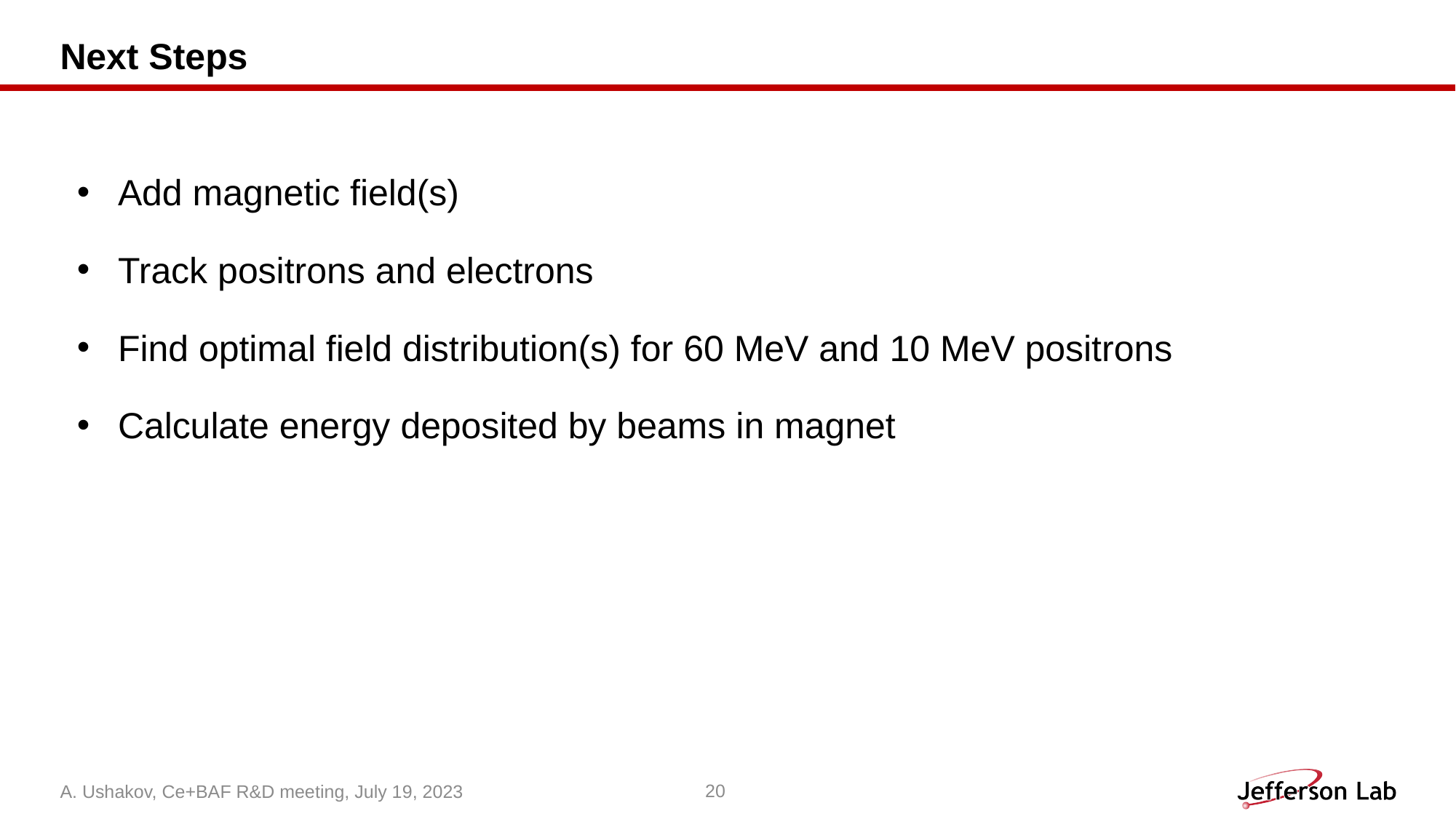

# Next Steps
Add magnetic field(s)
Track positrons and electrons
Find optimal field distribution(s) for 60 MeV and 10 MeV positrons
Calculate energy deposited by beams in magnet
A. Ushakov, Ce+BAF R&D meeting, July 19, 2023
20